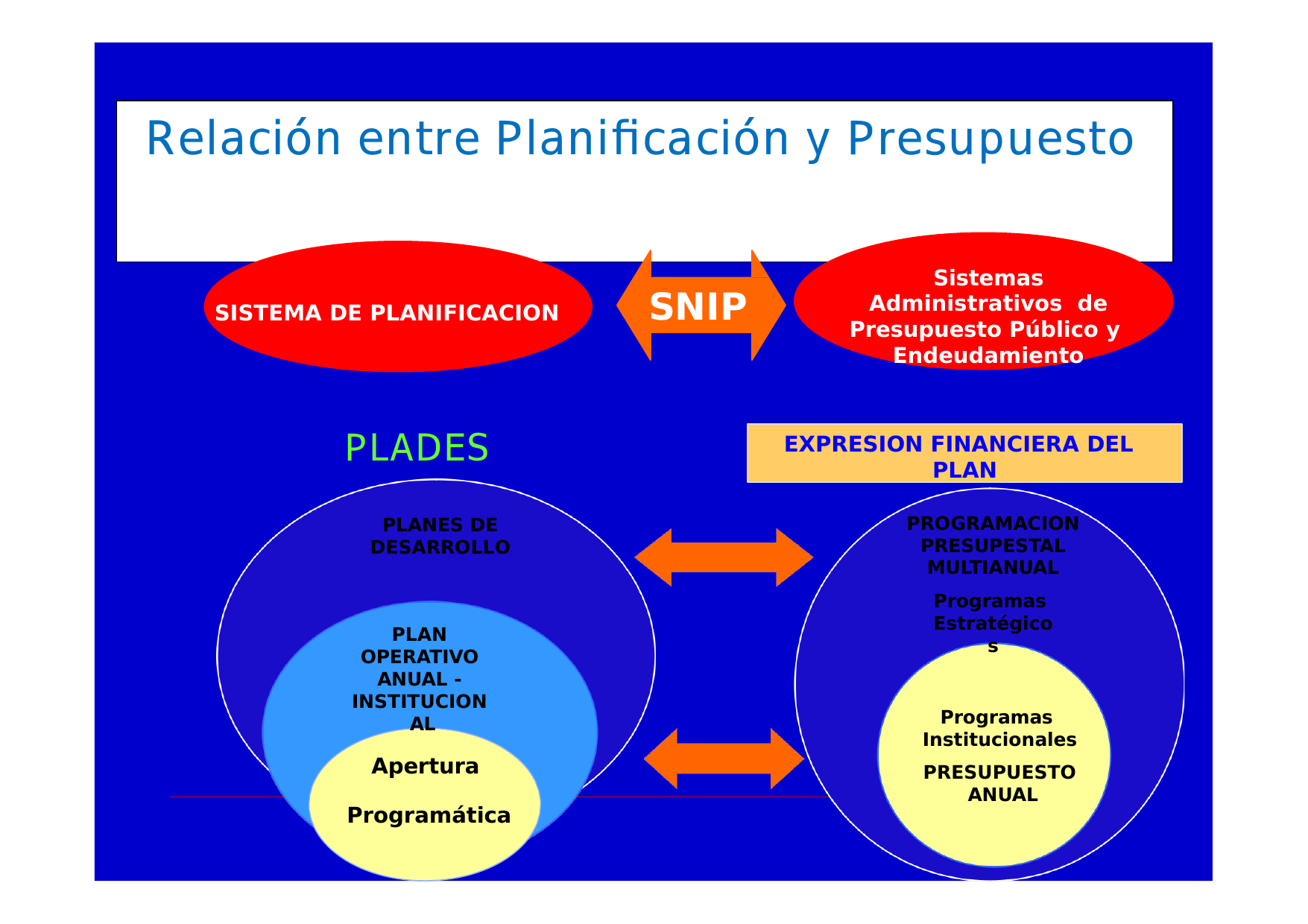

# Relación entre Planificación y Presupuesto

Sistemas Administrativos  de Presupuesto Público y  Endeudamiento
SNIP
SISTEMA DE PLANIFICACION
PLADES
EXPRESION FINANCIERA DEL  PLAN

PROGRAMACION  PRESUPESTAL  MULTIANUAL
Programas  Estratégicos
PLANES DE  DESARROLLO
PLAN  OPERATIVO  ANUAL -  INSTITUCION  AL
Apertura
Programas  Institucionales
PRESUPUESTO  ANUAL

Programática